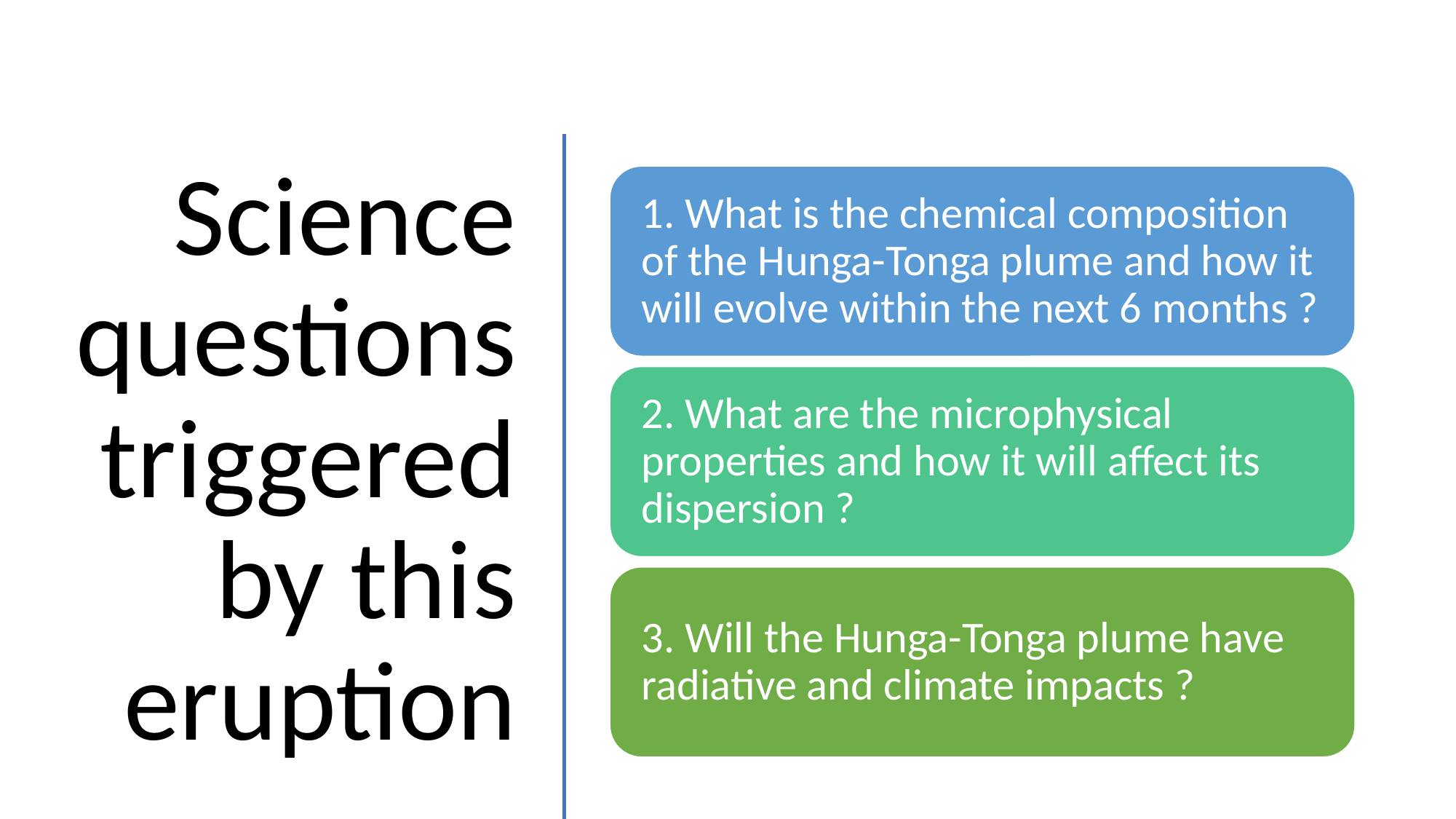

# Science questions triggered by this eruption
1. What is the chemical composition of the Hunga-Tonga plume and how it will evolve within the next 6 months ?
2. What are the microphysical properties and how it will affect its dispersion ?
3. Will the Hunga-Tonga plume have radiative and climate impacts ?